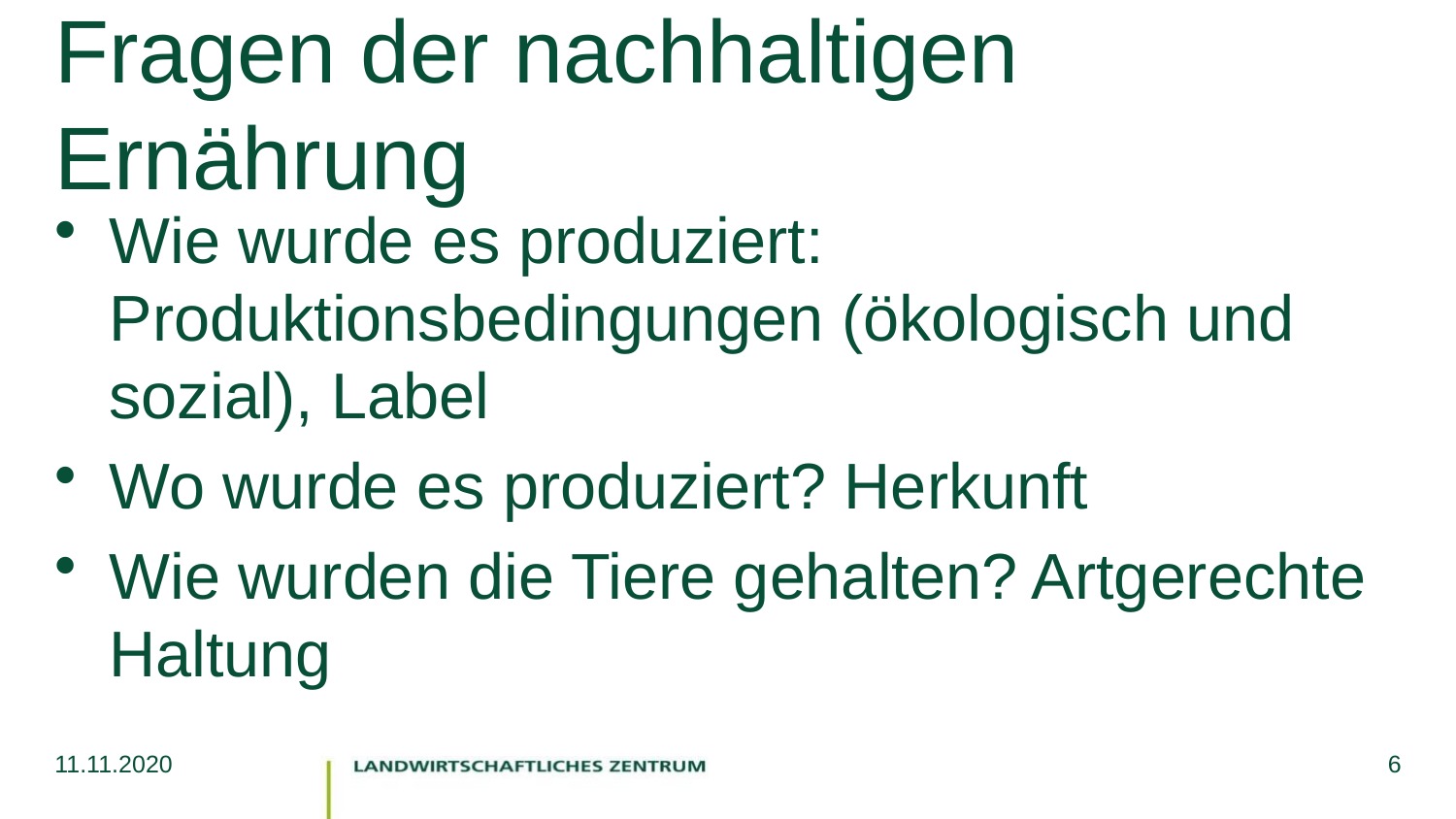

# Fragen der nachhaltigen Ernährung
Wie wurde es produziert: Produktionsbedingungen (ökologisch und sozial), Label
Wo wurde es produziert? Herkunft
Wie wurden die Tiere gehalten? Artgerechte Haltung
11.11.2020
6